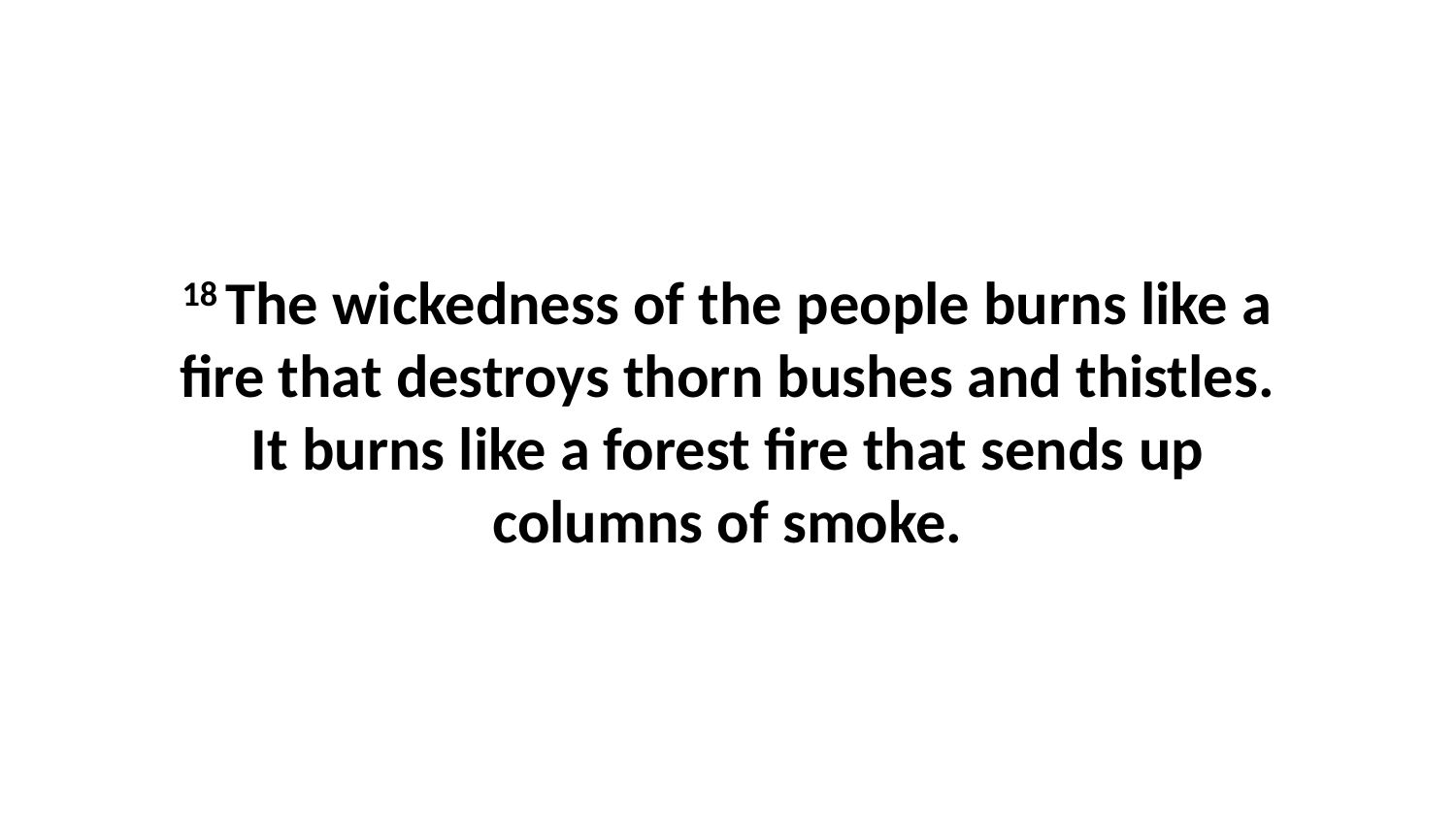

18 The wickedness of the people burns like a fire that destroys thorn bushes and thistles. It burns like a forest fire that sends up columns of smoke.